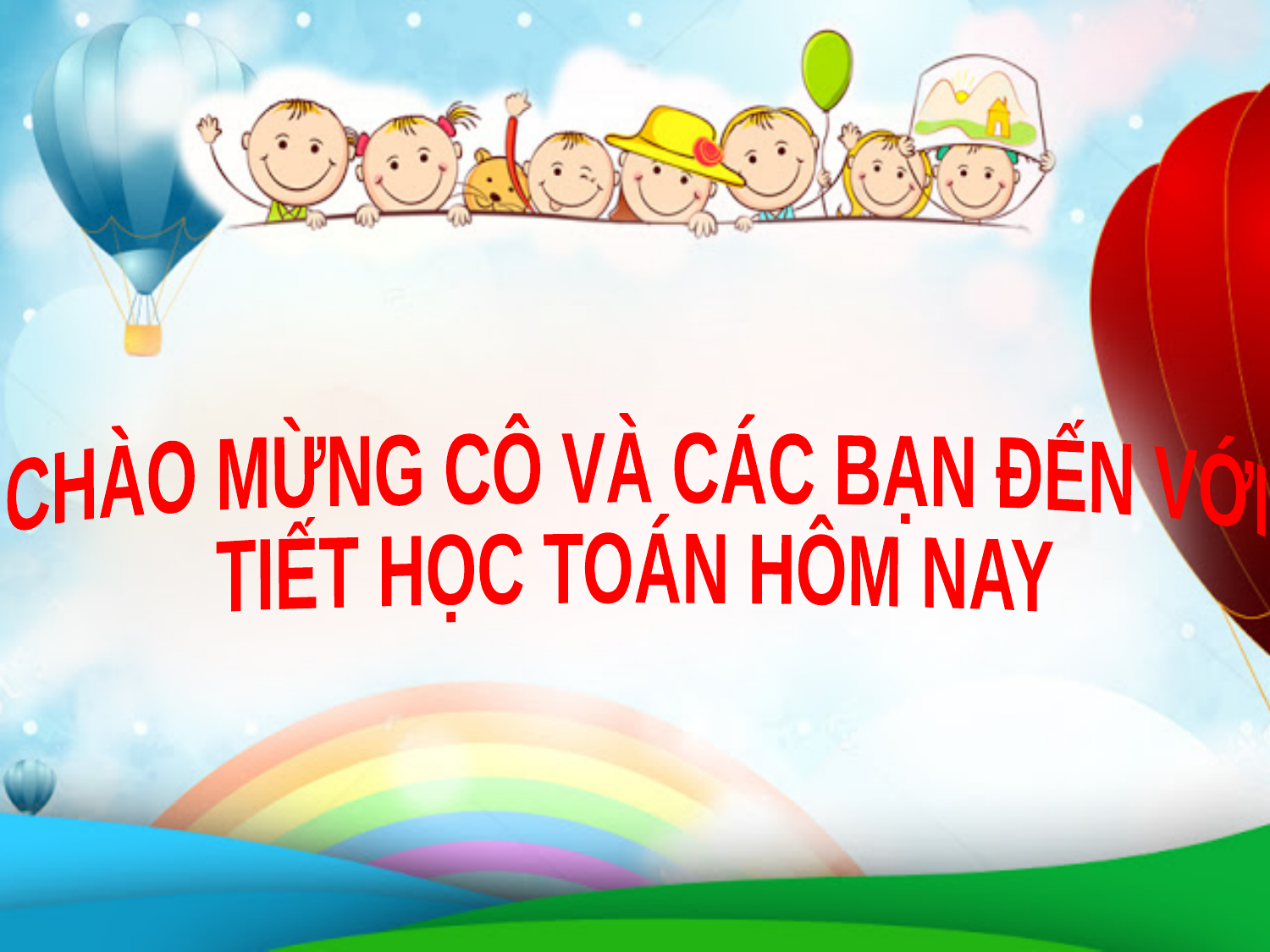

CHÀO MỪNG CÔ VÀ CÁC BẠN ĐẾN VỚI
TIẾT HỌC TOÁN HÔM NAY